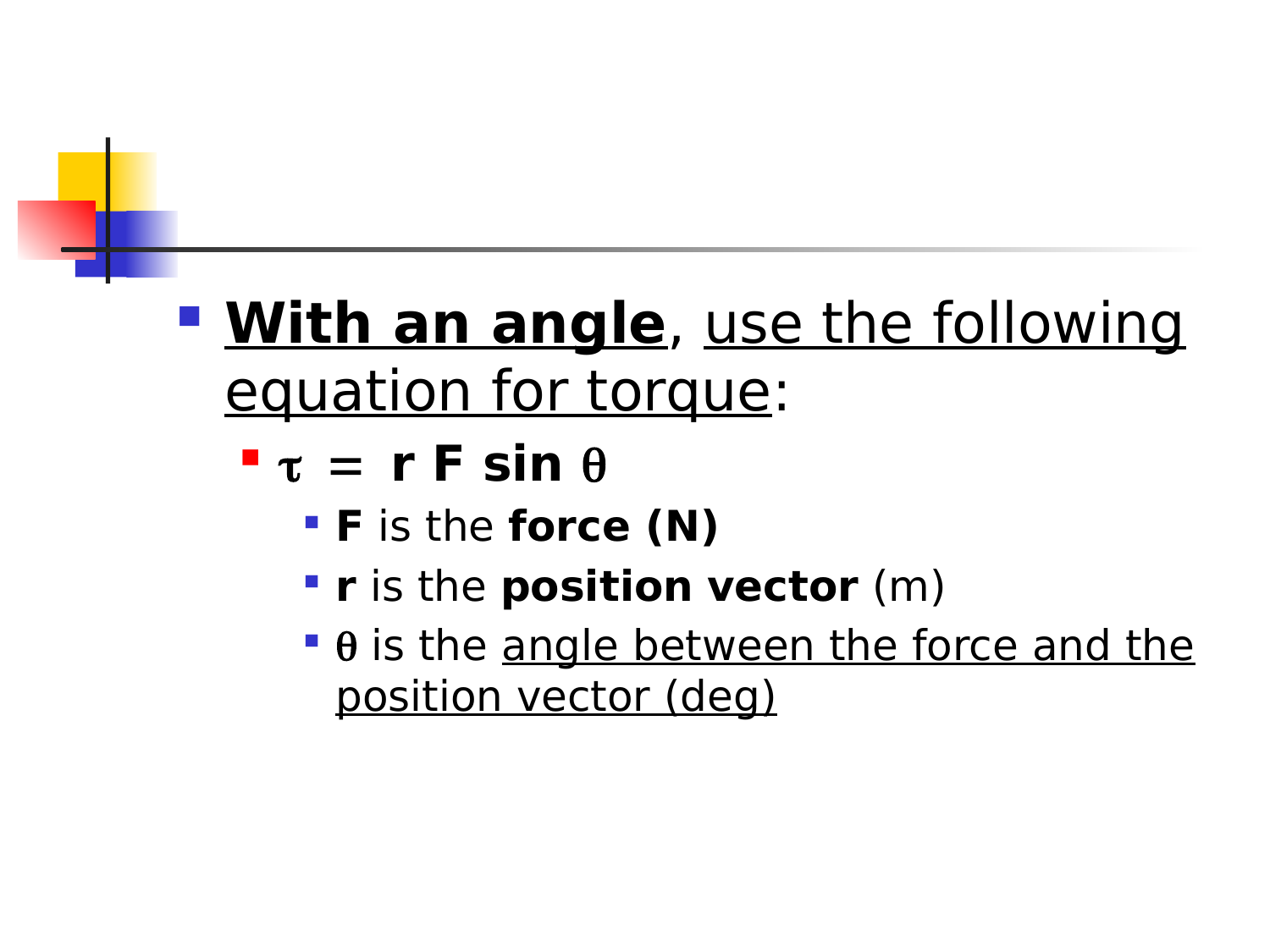

With an angle, use the following equation for torque:
τ = r F sin θ
F is the force (N)
r is the position vector (m)
θ is the angle between the force and the position vector (deg)